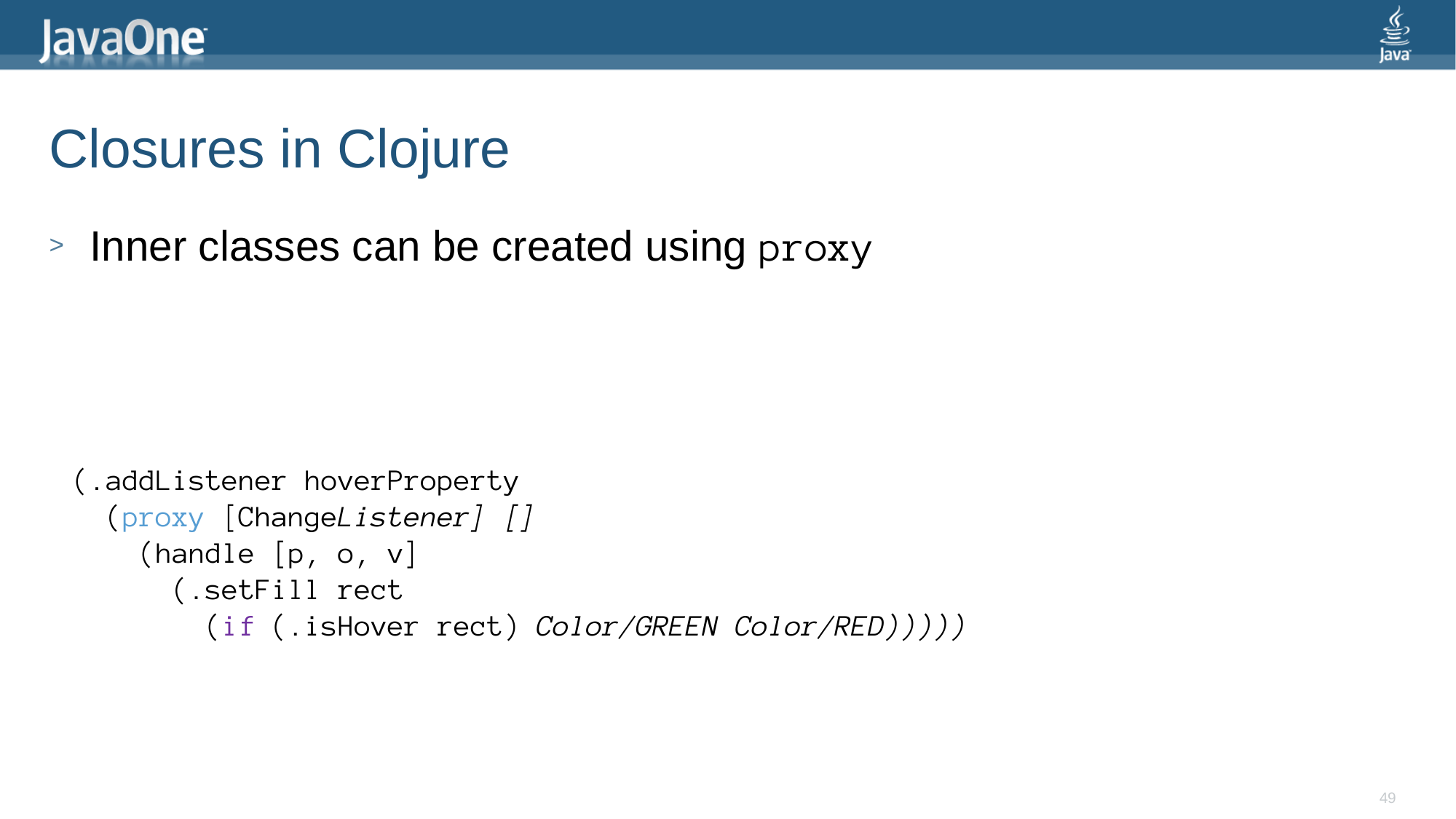

# Closures in Clojure
Inner classes can be created using proxy
(.addListener hoverProperty
  (proxy [ChangeListener] []
    (handle [p, o, v]
      (.setFill rect
        (if (.isHover rect) Color/GREEN Color/RED)))))
49